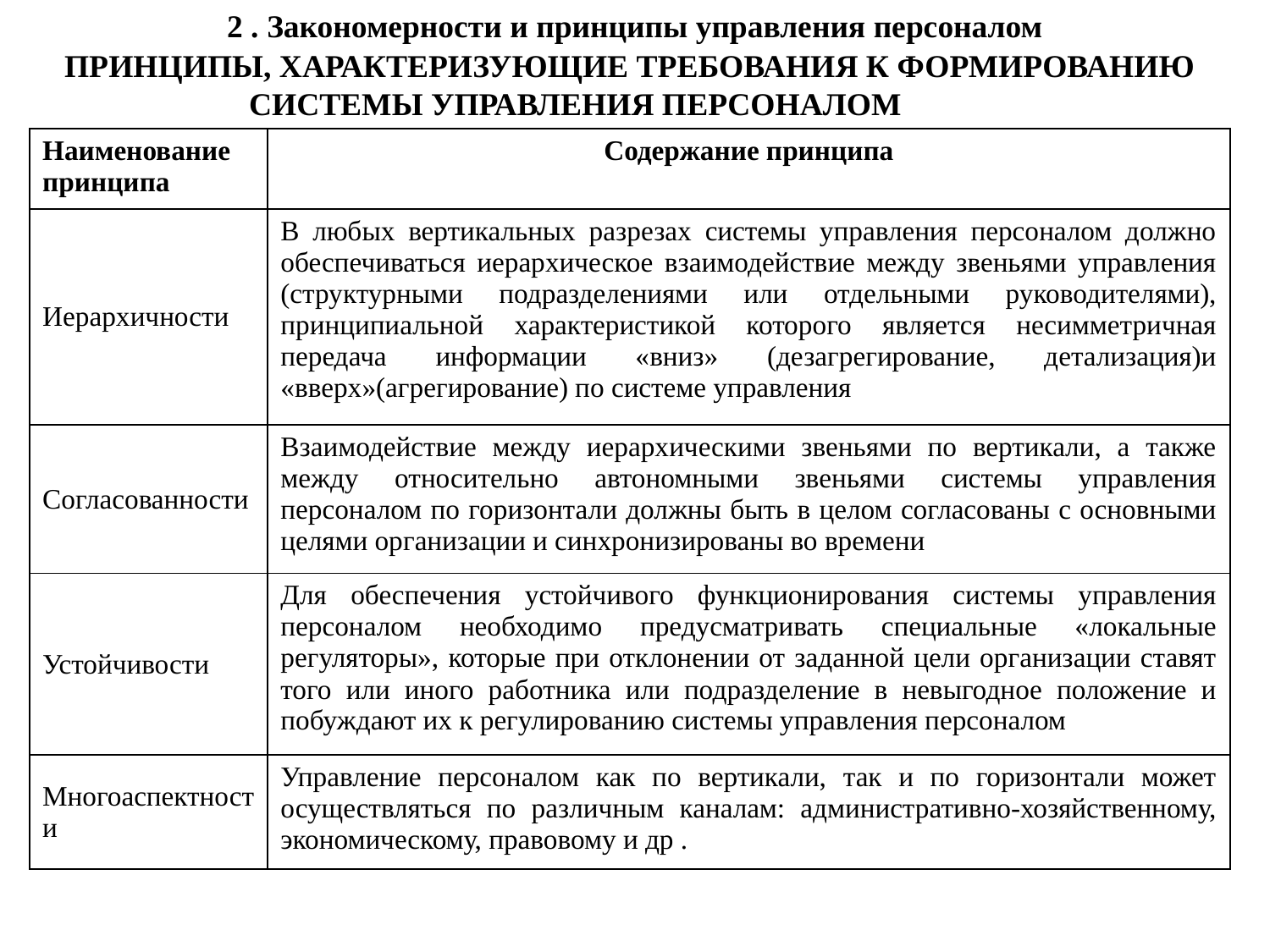

2 . Закономерности и принципы управления персоналом
ПРИНЦИПЫ, ХАРАКТЕРИЗУЮЩИЕ ТРЕБОВАНИЯ К ФОРМИРОВАНИЮ СИСТЕМЫ УПРАВЛЕНИЯ ПЕРСОНАЛОМ
| Наименование принципа | Содержание принципа |
| --- | --- |
| Иерархичности | В любых вертикальных разрезах системы управления персоналом должно обеспечиваться иерархическое взаимодействие между звеньями управления (структурными подразделениями или отдельными руководителями), принципиальной характеристикой которого является несимметричная передача информации «вниз» (дезагрегирование, детализация)и «вверх»(агрегирование) по системе управления |
| Согласованности | Взаимодействие между иерархическими звеньями по вертикали, а также между относительно автономными звеньями системы управления персоналом по горизонтали должны быть в целом согласованы с основными целями организации и синхронизированы во времени |
| Устойчивости | Для обеспечения устойчивого функционирования системы управления персоналом необходимо предусматривать специальные «локальные регуляторы», которые при отклонении от заданной цели организации ставят того или иного работника или подразделение в невыгодное положение и побуждают их к регулированию системы управления персоналом |
| Многоаспектности | Управление персоналом как по вертикали, так и по горизонтали может осуществляться по различным каналам: административно-хозяйственному, экономическому, правовому и др . |